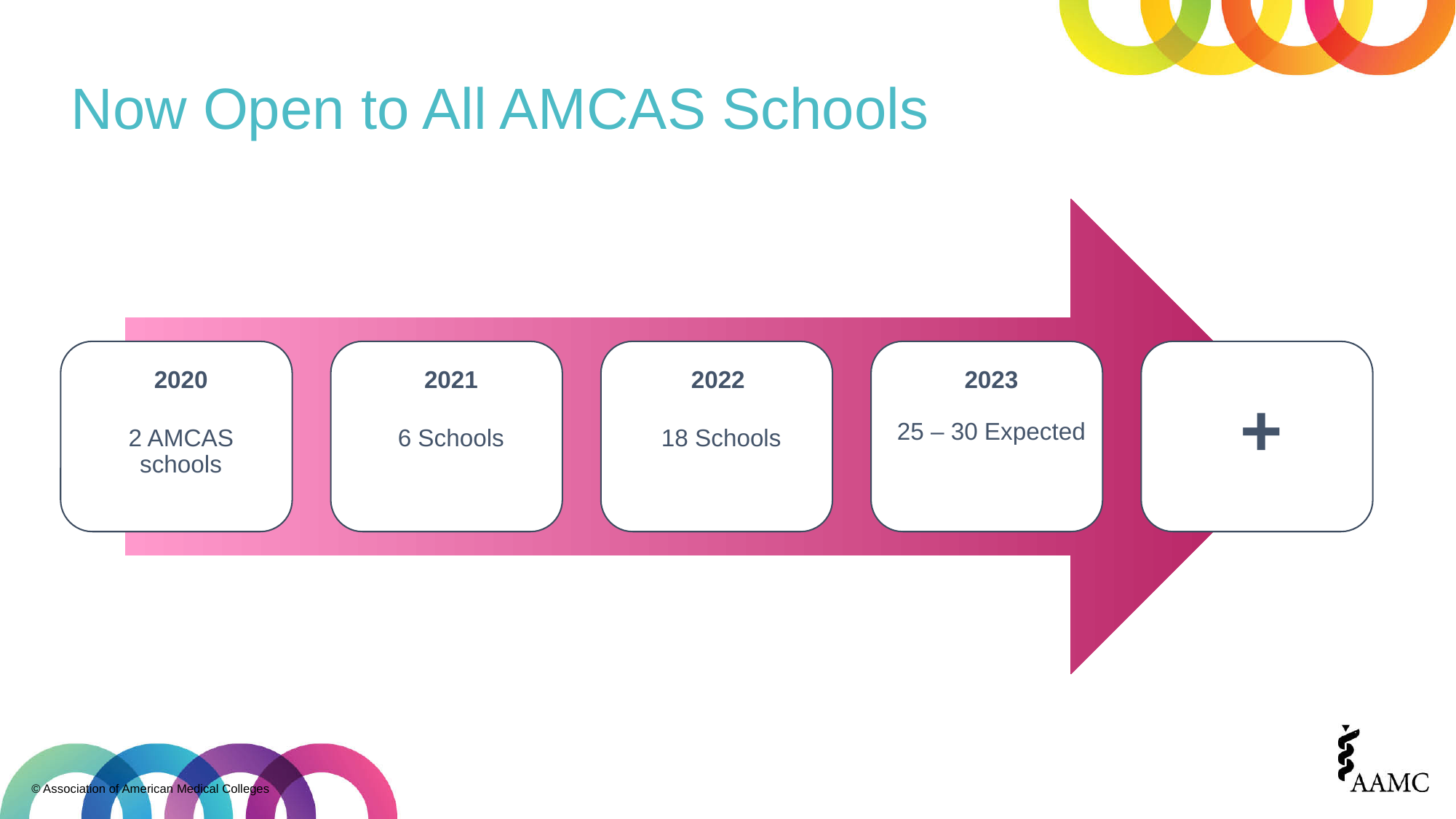

# Now Open to All AMCAS Schools
2020

2 AMCAS schools
2021

6 Schools
2022

18 Schools
2023

25 – 30 Expected

+